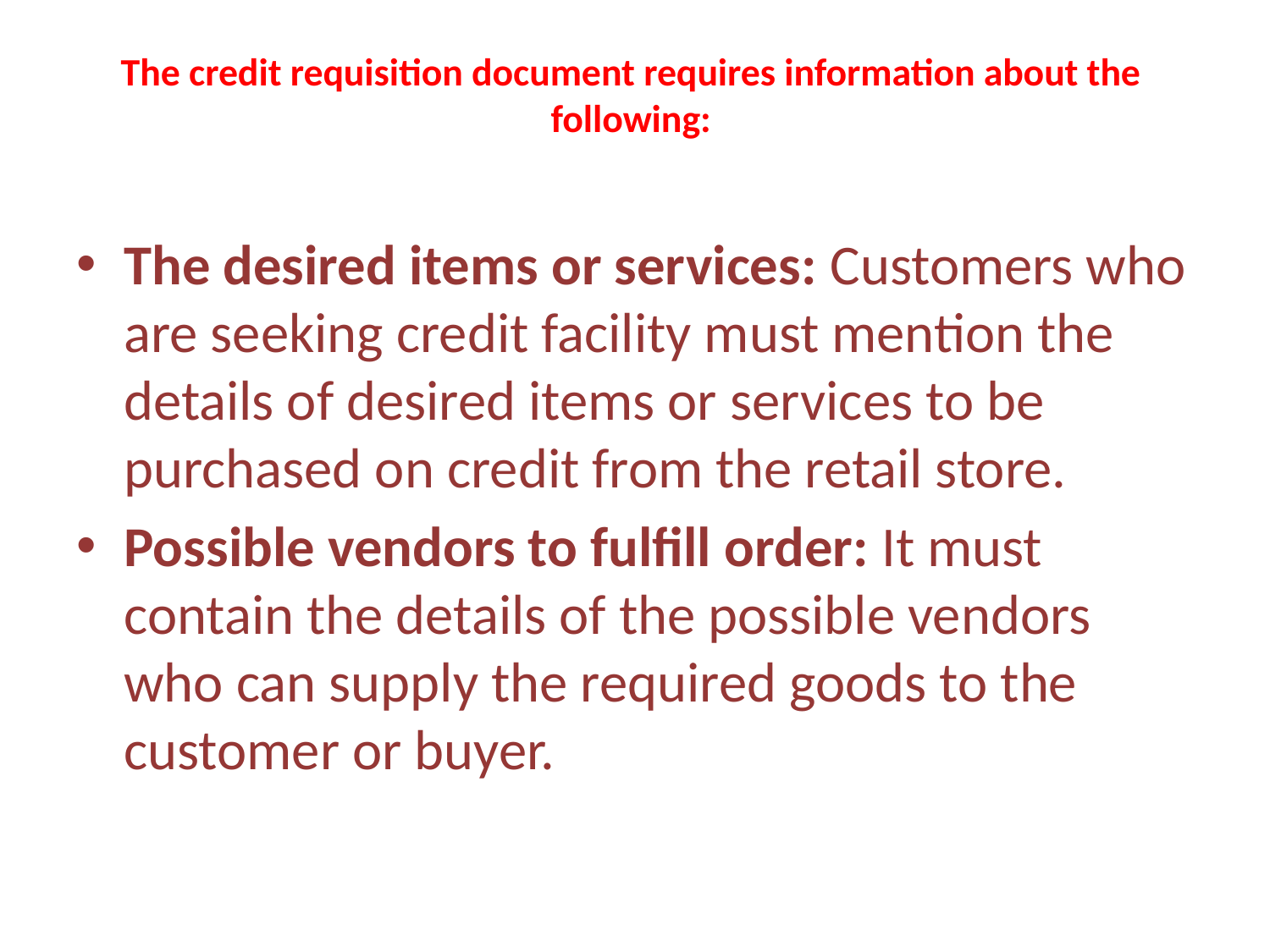

# The credit requisition document requires information about the following:
The desired items or services: Customers who are seeking credit facility must mention the details of desired items or services to be purchased on credit from the retail store.
Possible vendors to fulfill order: It must contain the details of the possible vendors who can supply the required goods to the customer or buyer.